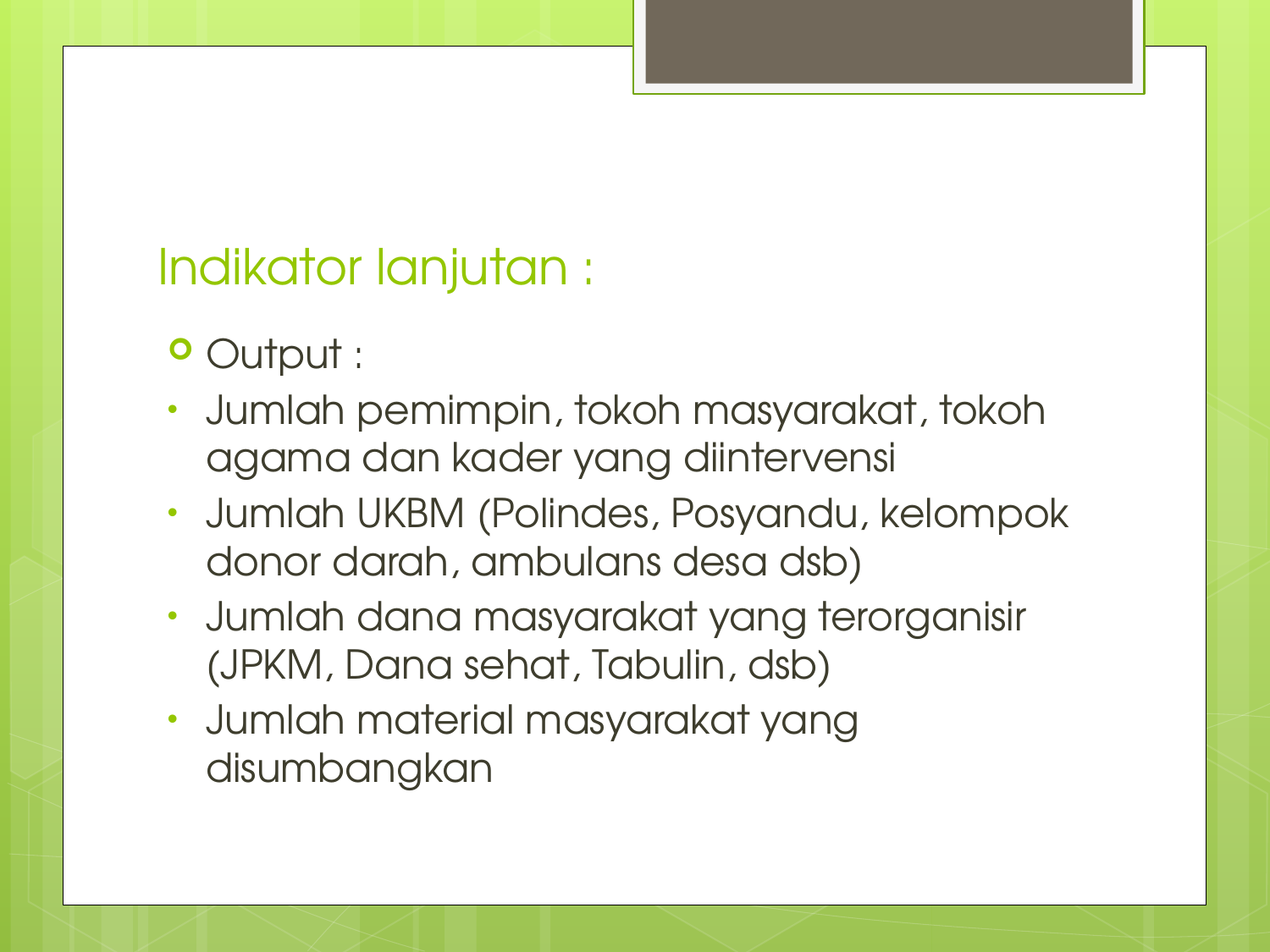

# Indikator lanjutan :
Output :
Jumlah pemimpin, tokoh masyarakat, tokoh agama dan kader yang diintervensi
Jumlah UKBM (Polindes, Posyandu, kelompok donor darah, ambulans desa dsb)
Jumlah dana masyarakat yang terorganisir (JPKM, Dana sehat, Tabulin, dsb)
Jumlah material masyarakat yang disumbangkan